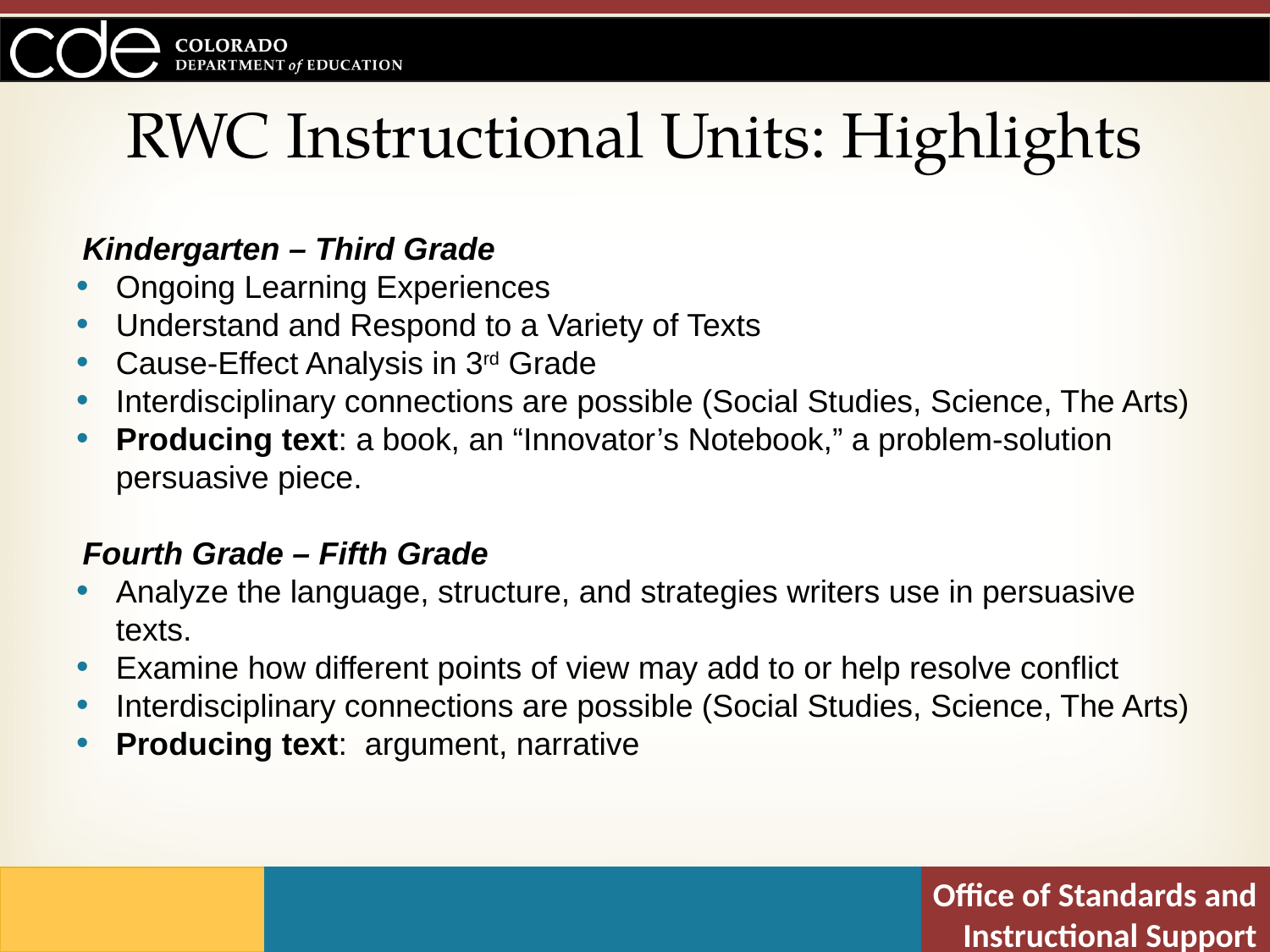

# RWC Instructional Units: Highlights
Kindergarten – Third Grade
Ongoing Learning Experiences
Understand and Respond to a Variety of Texts
Cause-Effect Analysis in 3rd Grade
Interdisciplinary connections are possible (Social Studies, Science, The Arts)
Producing text: a book, an “Innovator’s Notebook,” a problem-solution persuasive piece.

Fourth Grade – Fifth Grade
Analyze the language, structure, and strategies writers use in persuasive texts.
Examine how different points of view may add to or help resolve conflict
Interdisciplinary connections are possible (Social Studies, Science, The Arts)
Producing text:  argument, narrative